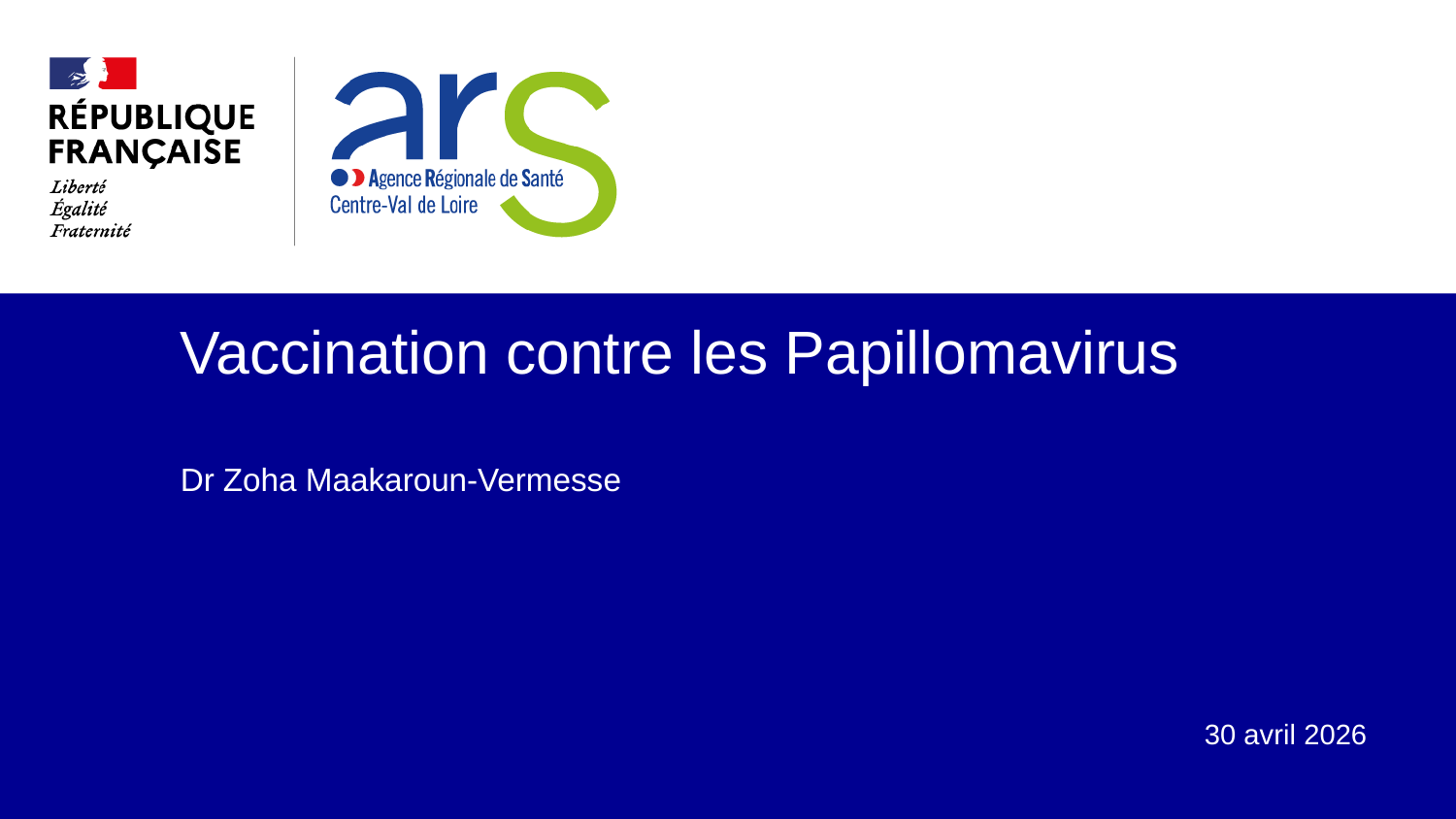

Vaccination contre les Papillomavirus

Dr Zoha Maakaroun-Vermesse
30 avril 2026